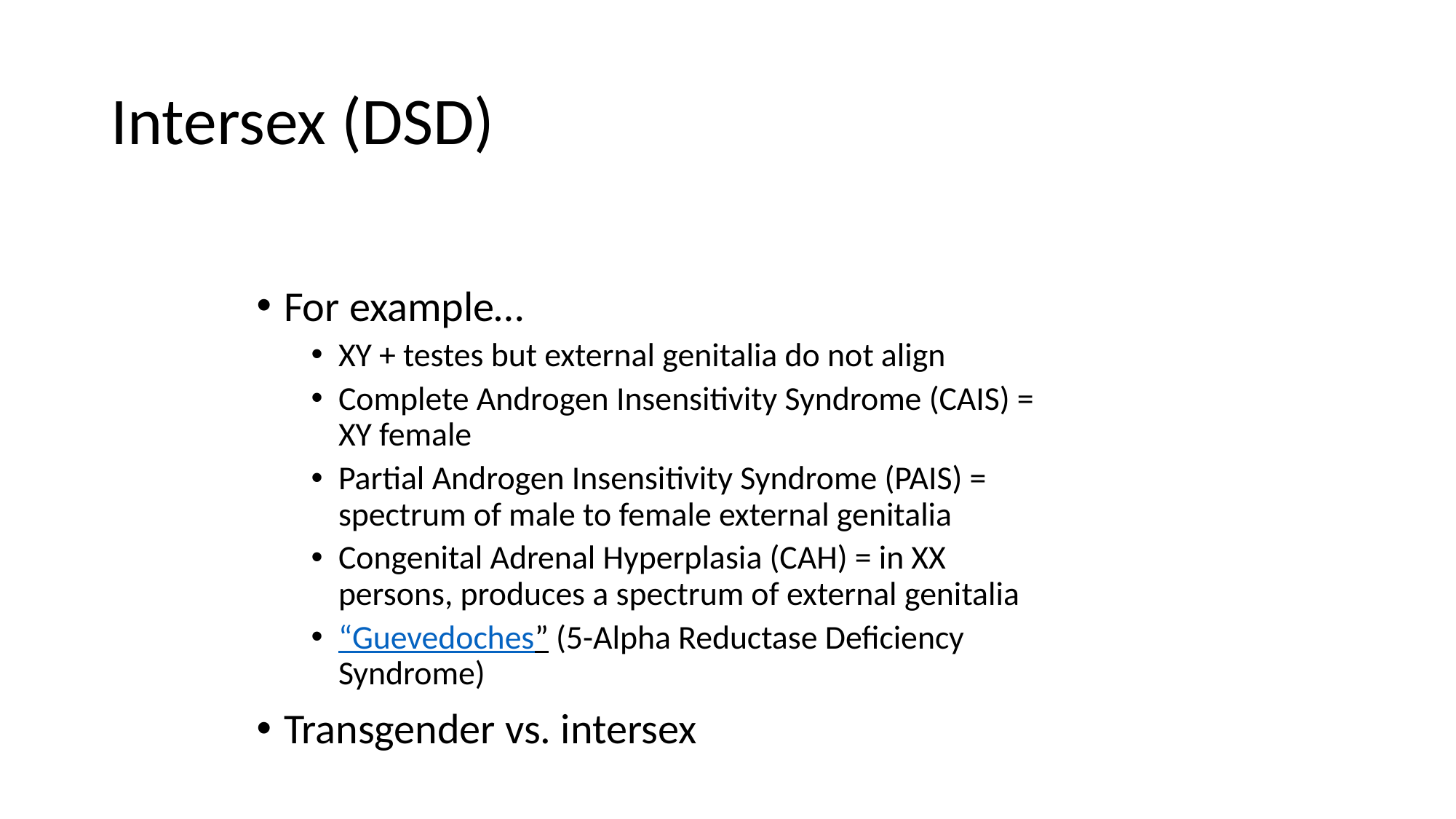

# Intersex (DSD)
For example…
XY + testes but external genitalia do not align
Complete Androgen Insensitivity Syndrome (CAIS) = XY female
Partial Androgen Insensitivity Syndrome (PAIS) = spectrum of male to female external genitalia
Congenital Adrenal Hyperplasia (CAH) = in XX persons, produces a spectrum of external genitalia
“Guevedoches” (5-Alpha Reductase Deficiency Syndrome)
Transgender vs. intersex